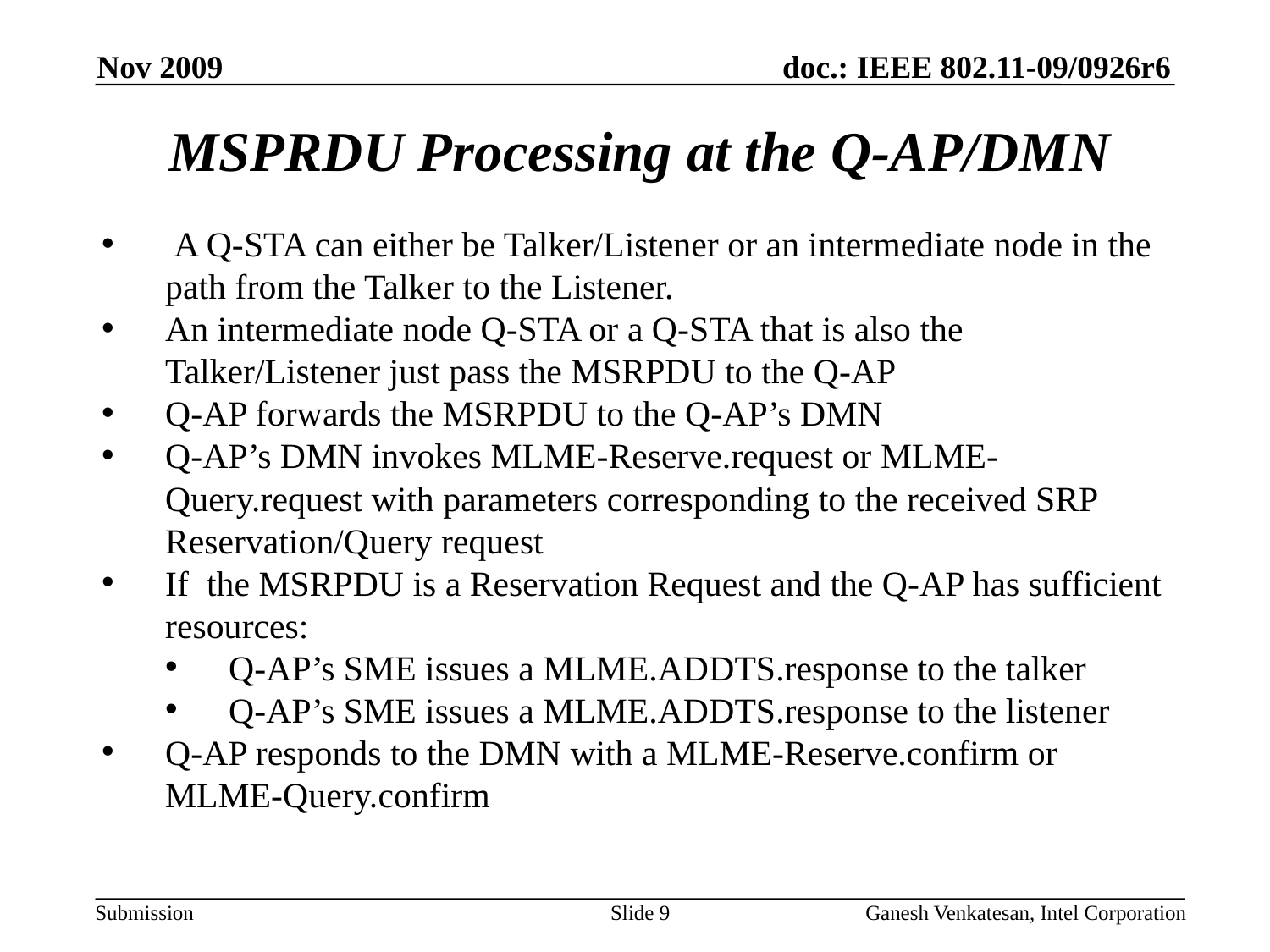

Nov 2009
MSPRDU Processing at the Q-AP/DMN
 A Q-STA can either be Talker/Listener or an intermediate node in the path from the Talker to the Listener.
An intermediate node Q-STA or a Q-STA that is also the Talker/Listener just pass the MSRPDU to the Q-AP
Q-AP forwards the MSRPDU to the Q-AP’s DMN
Q-AP’s DMN invokes MLME-Reserve.request or MLME-Query.request with parameters corresponding to the received SRP Reservation/Query request
If  the MSRPDU is a Reservation Request and the Q-AP has sufficient resources:
Q-AP’s SME issues a MLME.ADDTS.response to the talker
Q-AP’s SME issues a MLME.ADDTS.response to the listener
Q-AP responds to the DMN with a MLME-Reserve.confirm or MLME-Query.confirm

Slide 9
Ganesh Venkatesan, Intel Corporation